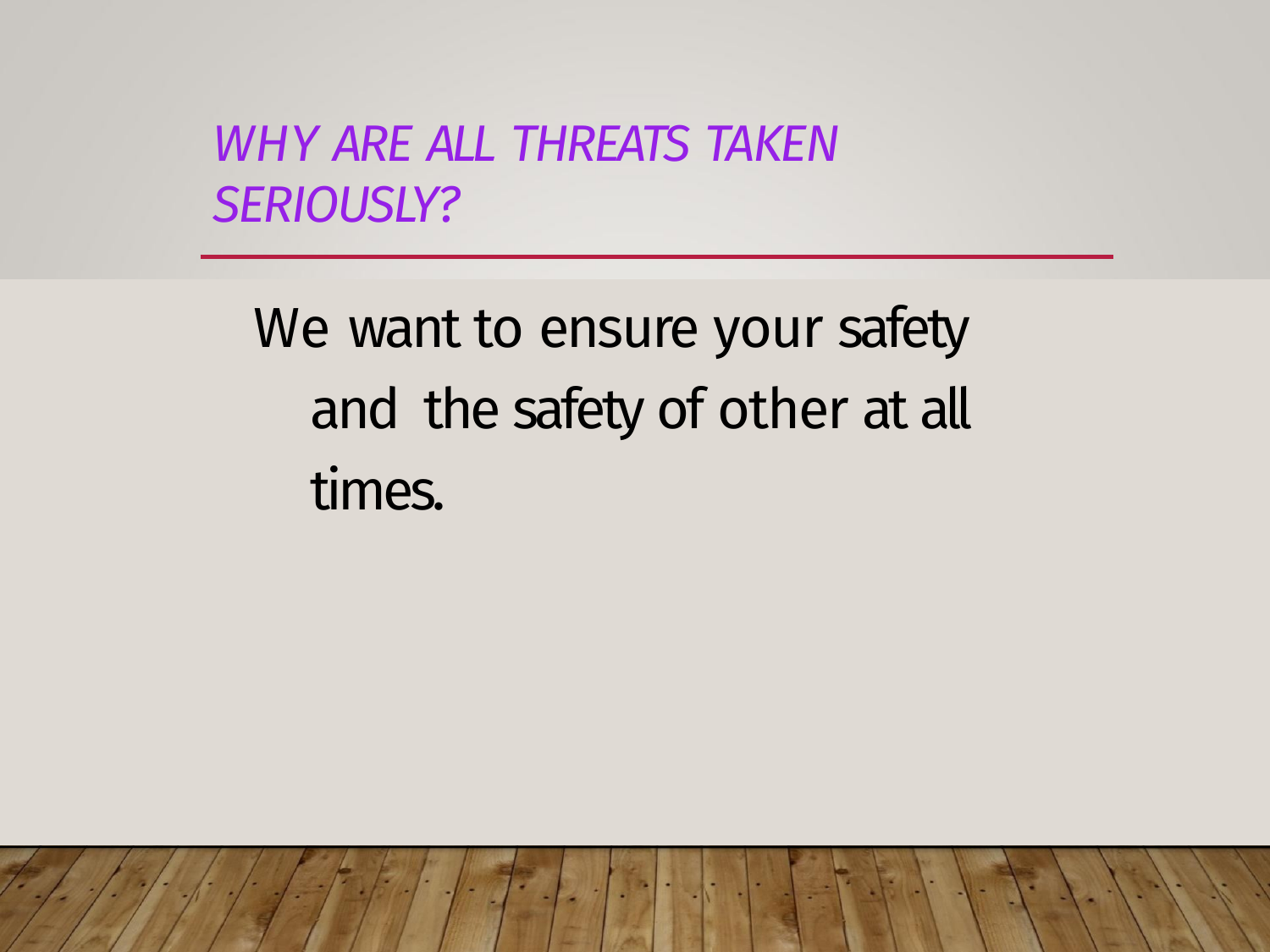

WHY ARE ALL THREATS TAKEN SERIOUSLY?

We want to ensure your safety and  the safety of other at all times.